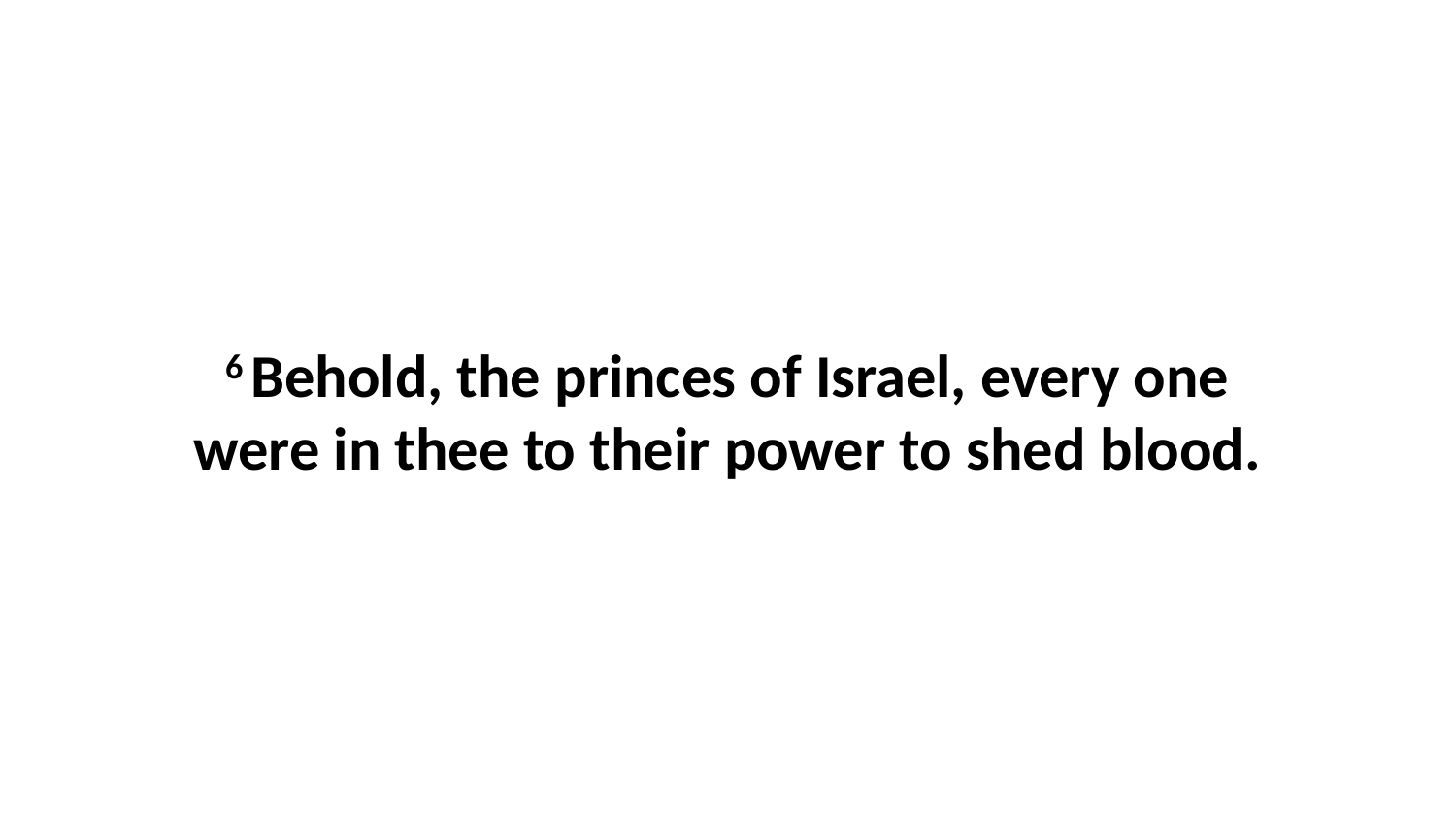

6 Behold, the princes of Israel, every one were in thee to their power to shed blood.